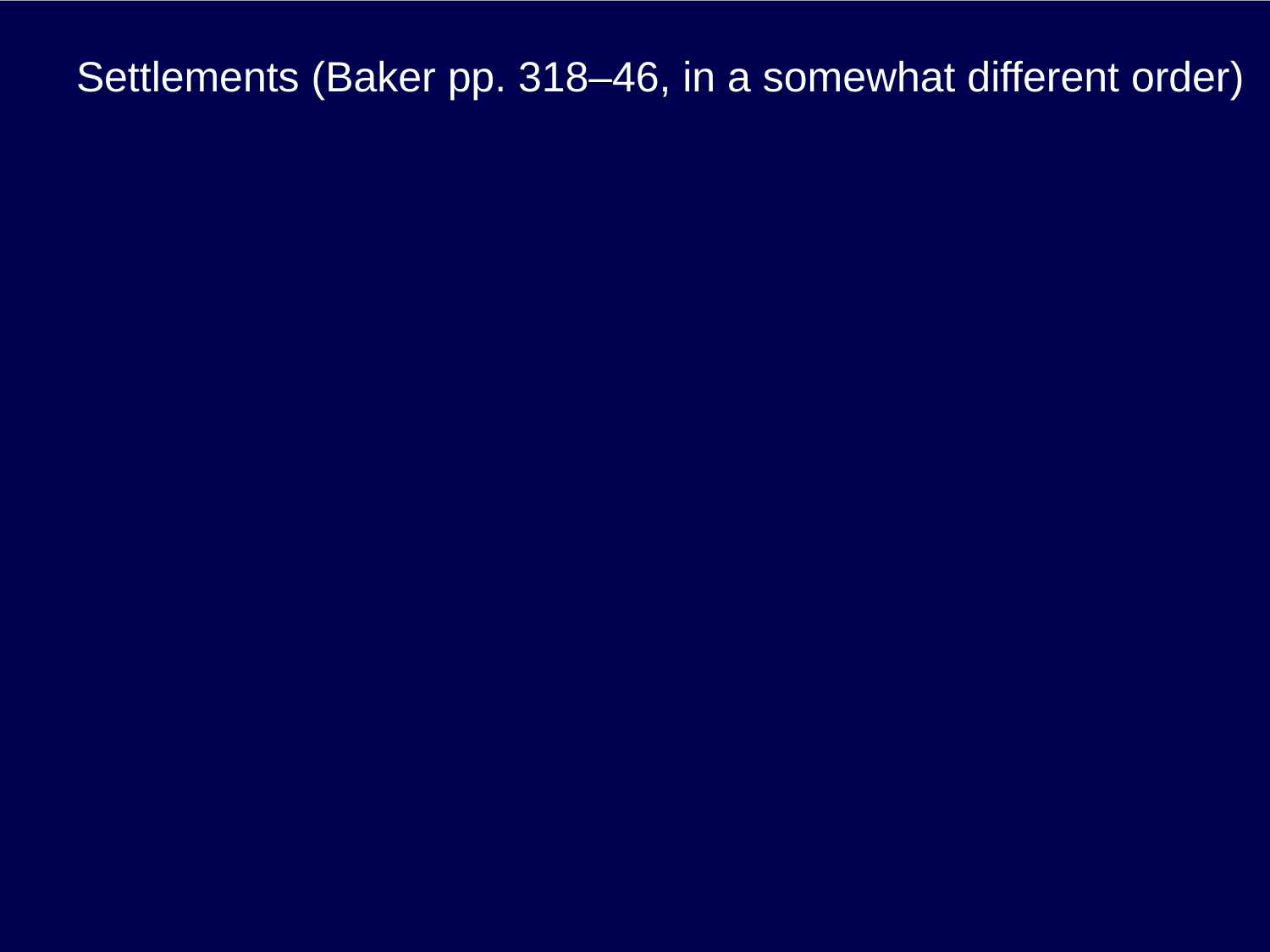

# Settlements (Baker pp. 318–46, in a somewhat different order)